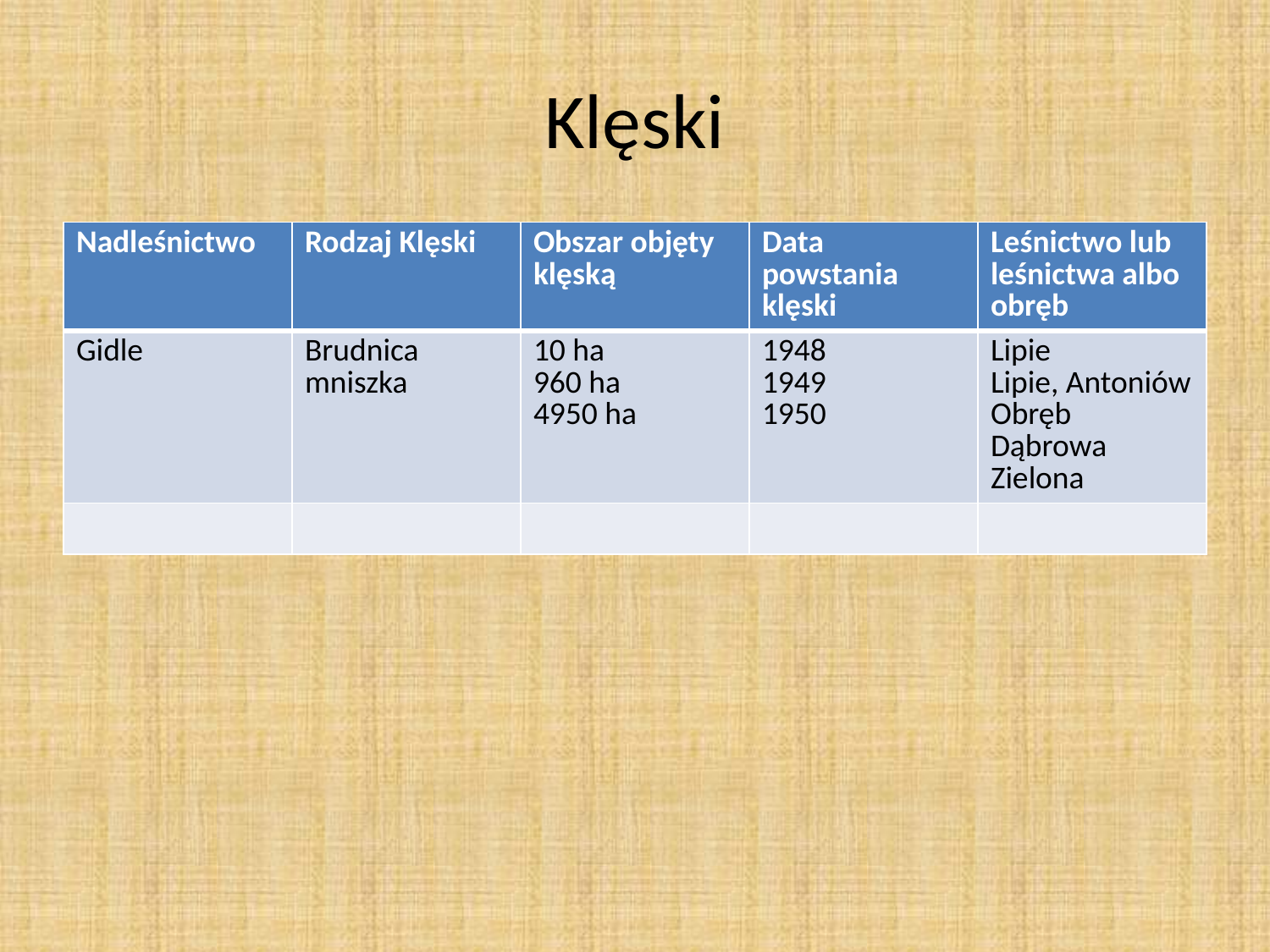

# Klęski
| Nadleśnictwo | Rodzaj Klęski | Obszar objęty klęską | Data powstania klęski | Leśnictwo lub leśnictwa albo obręb |
| --- | --- | --- | --- | --- |
| Gidle | Brudnica mniszka | 10 ha 960 ha 4950 ha | 1948 1949 1950 | Lipie Lipie, Antoniów Obręb Dąbrowa Zielona |
|  |  |  |  |  |